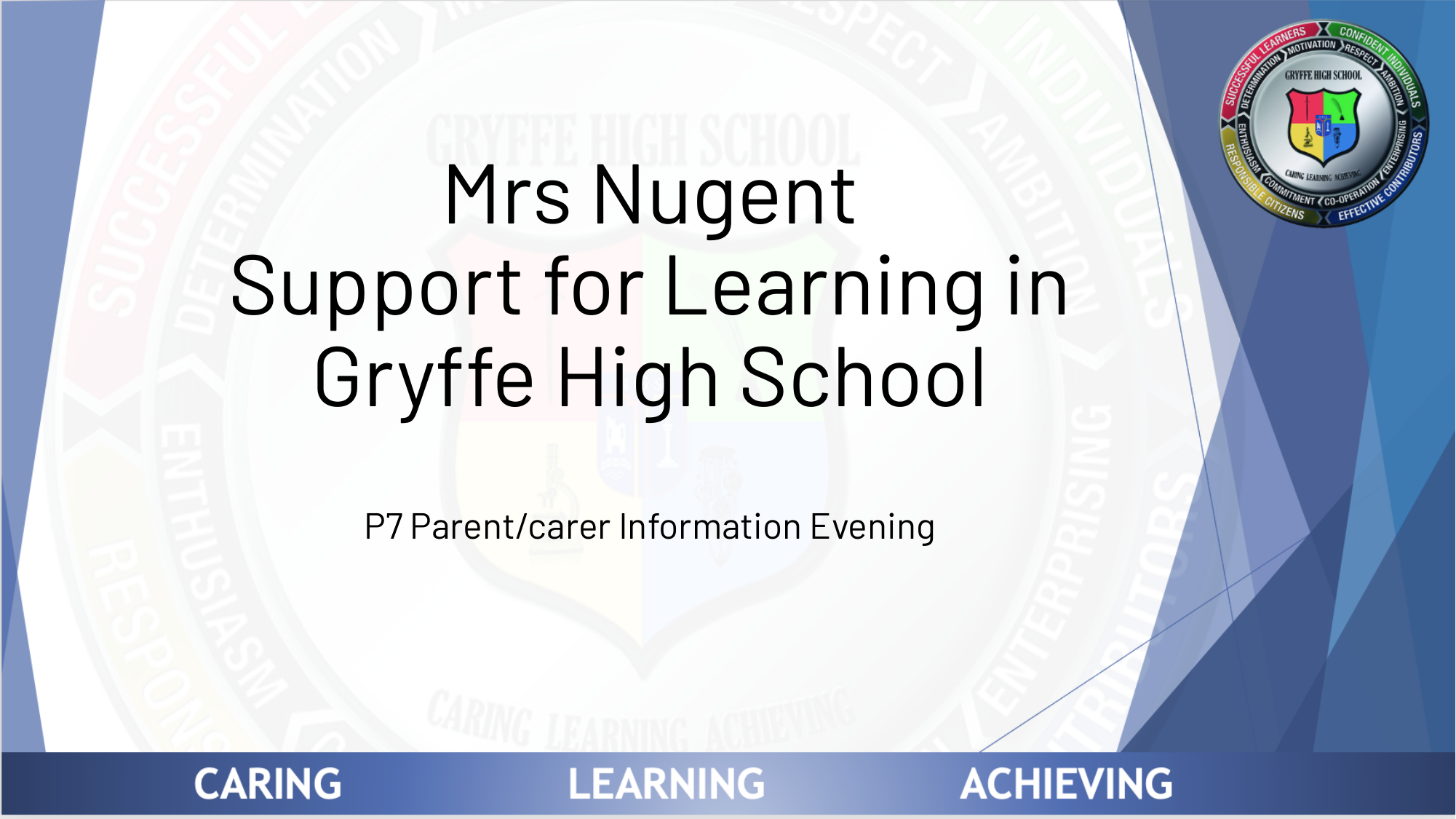

# Mrs Nugent Support for Learning in Gryffe High School
P7 Parent/carer Information Evening